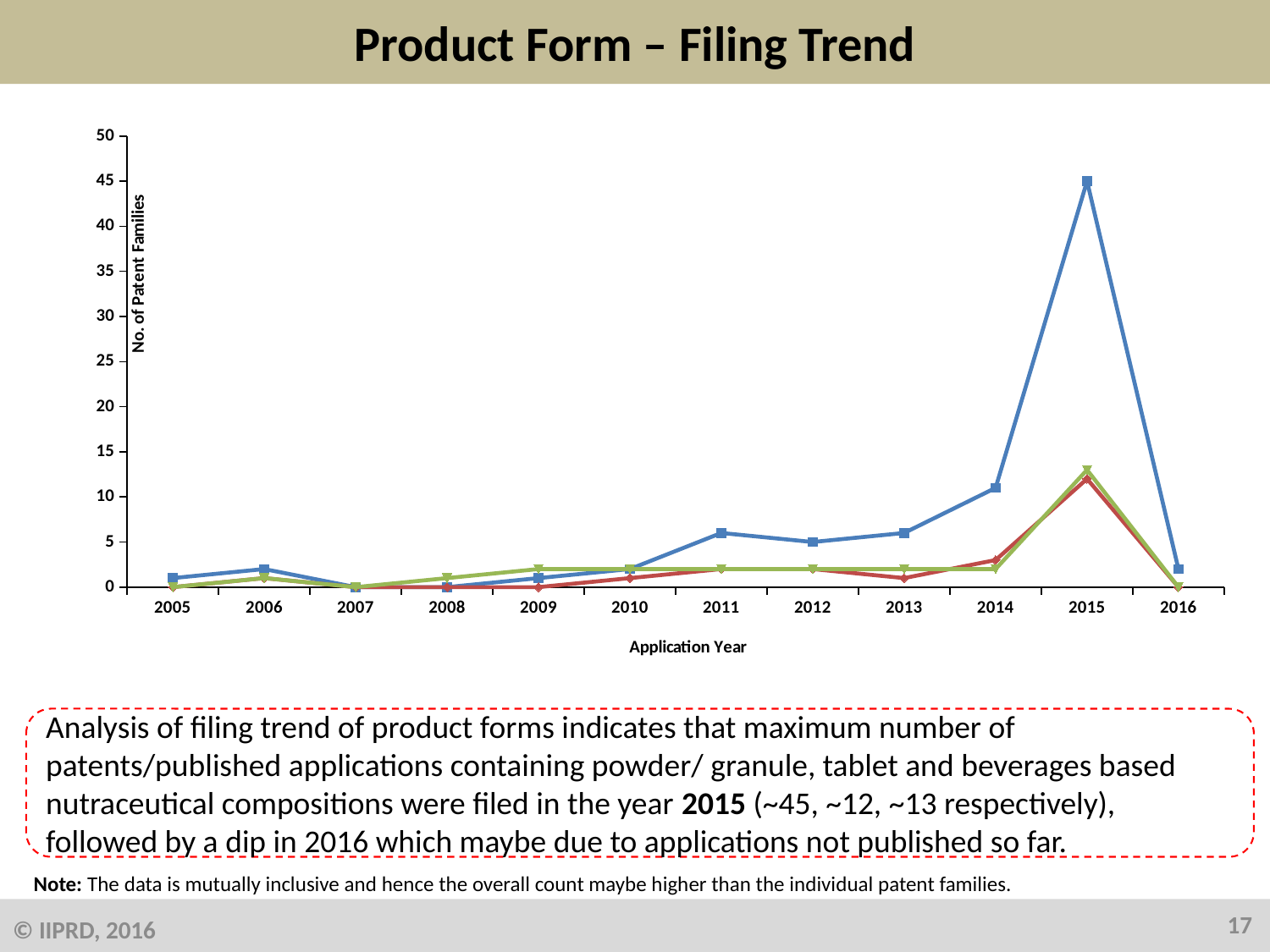

# Product Form – Filing Trend

### Chart

| Category | Powder/Granules | Tablets | Beverages |
|---|---|---|---|
| 2005 | 1.0 | 0.0 | 0.0 |
| 2006 | 2.0 | 1.0 | 1.0 |
| 2007 | 0.0 | 0.0 | 0.0 |
| 2008 | 0.0 | 0.0 | 1.0 |
| 2009 | 1.0 | 0.0 | 2.0 |
| 2010 | 2.0 | 1.0 | 2.0 |
| 2011 | 6.0 | 2.0 | 2.0 |
| 2012 | 5.0 | 2.0 | 2.0 |
| 2013 | 6.0 | 1.0 | 2.0 |
| 2014 | 11.0 | 3.0 | 2.0 |
| 2015 | 45.0 | 12.0 | 13.0 |
| 2016 | 2.0 | 0.0 | 0.0 |
Analysis of filing trend of product forms indicates that maximum number of
patents/published applications containing powder/ granule, tablet and beverages based
nutraceutical compositions were filed in the year 2015 (~45, ~12, ~13 respectively),
followed by a dip in 2016 which maybe due to applications not published so far.
Note: The data is mutually inclusive and hence the overall count maybe higher than the individual patent families.
17
© IIPRD, 2016